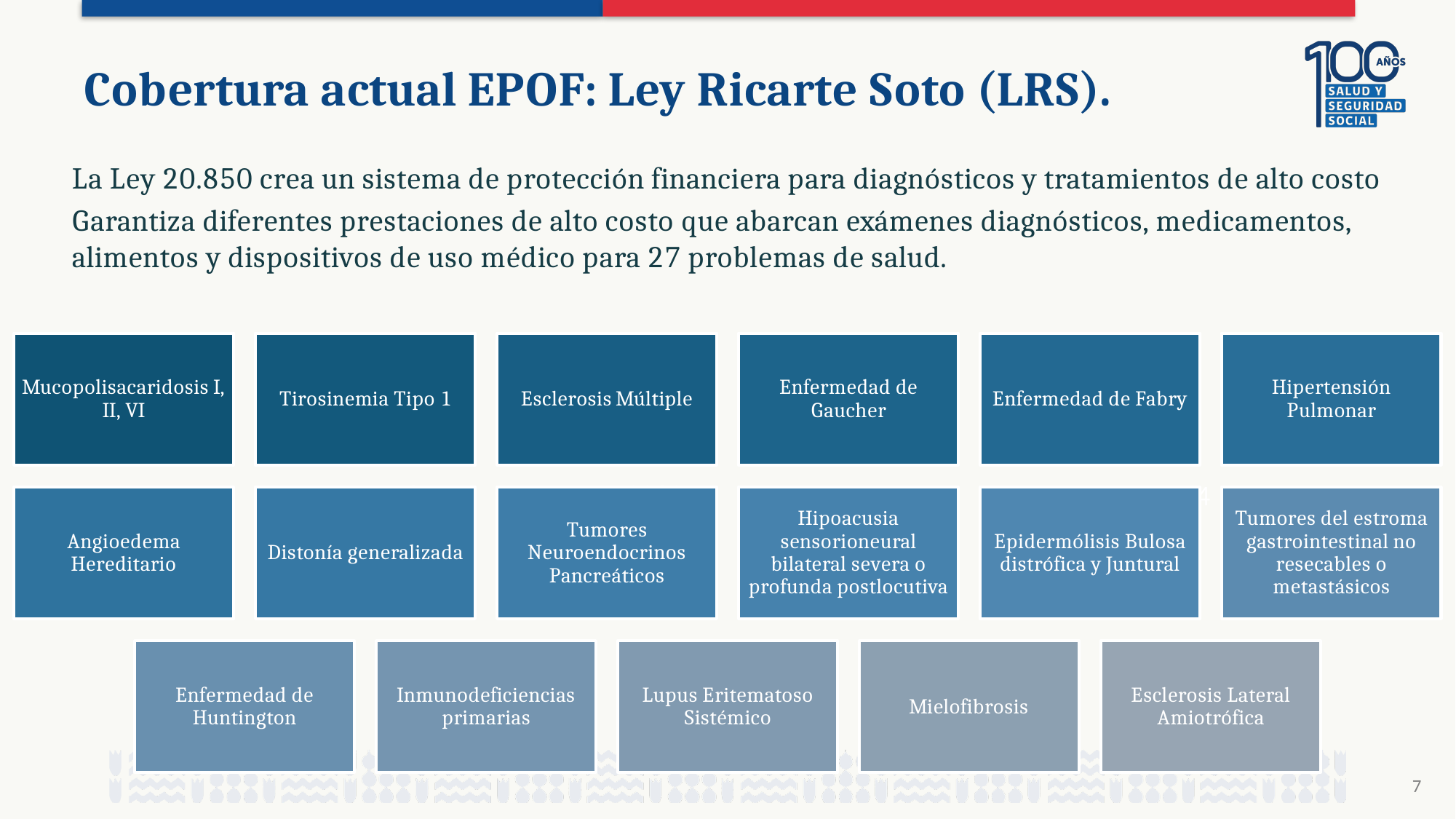

# Cobertura actual EPOF: Ley Ricarte Soto (LRS).
La Ley 20.850 crea un sistema de protección financiera para diagnósticos y tratamientos de alto costo
Garantiza diferentes prestaciones de alto costo que abarcan exámenes diagnósticos, medicamentos, alimentos y dispositivos de uso médico para 27 problemas de salud.
Mucopolisacaridosis I, II, VI
Tirosinemia Tipo 1
Esclerosis Múltiple
Enfermedad de Gaucher
Enfermedad de Fabry
Hipertensión Pulmonar
Angioedema Hereditario
Distonía generalizada
Tumores Neuroendocrinos Pancreáticos
Hipoacusia sensorioneural bilateral severa o profunda postlocutiva
Epidermólisis Bulosa distrófica y Juntural
Tumores del estroma gastrointestinal no resecables o metastásicos
Enfermedad de Huntington
Inmunodeficiencias primarias
Lupus Eritematoso Sistémico
Mielofibrosis
Esclerosis Lateral Amiotrófica
2022
2016
2024
2012
2023
7